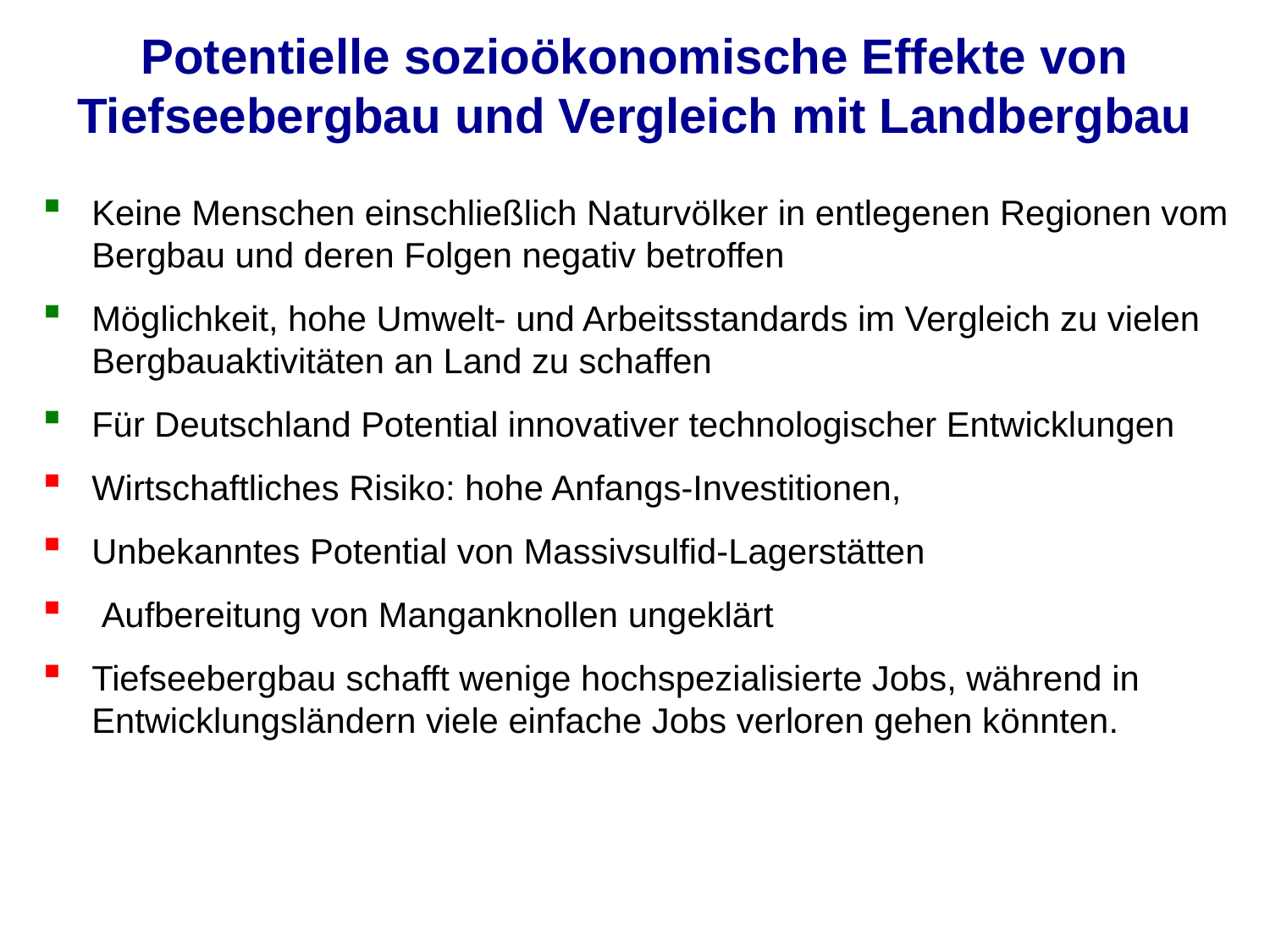

Potentielle sozioökonomische Effekte von Tiefseebergbau und Vergleich mit Landbergbau
Keine Menschen einschließlich Naturvölker in entlegenen Regionen vom Bergbau und deren Folgen negativ betroffen
Möglichkeit, hohe Umwelt- und Arbeitsstandards im Vergleich zu vielen Bergbauaktivitäten an Land zu schaffen
Für Deutschland Potential innovativer technologischer Entwicklungen
Wirtschaftliches Risiko: hohe Anfangs-Investitionen,
Unbekanntes Potential von Massivsulfid-Lagerstätten
 Aufbereitung von Manganknollen ungeklärt
Tiefseebergbau schafft wenige hochspezialisierte Jobs, während in Entwicklungsländern viele einfache Jobs verloren gehen könnten.